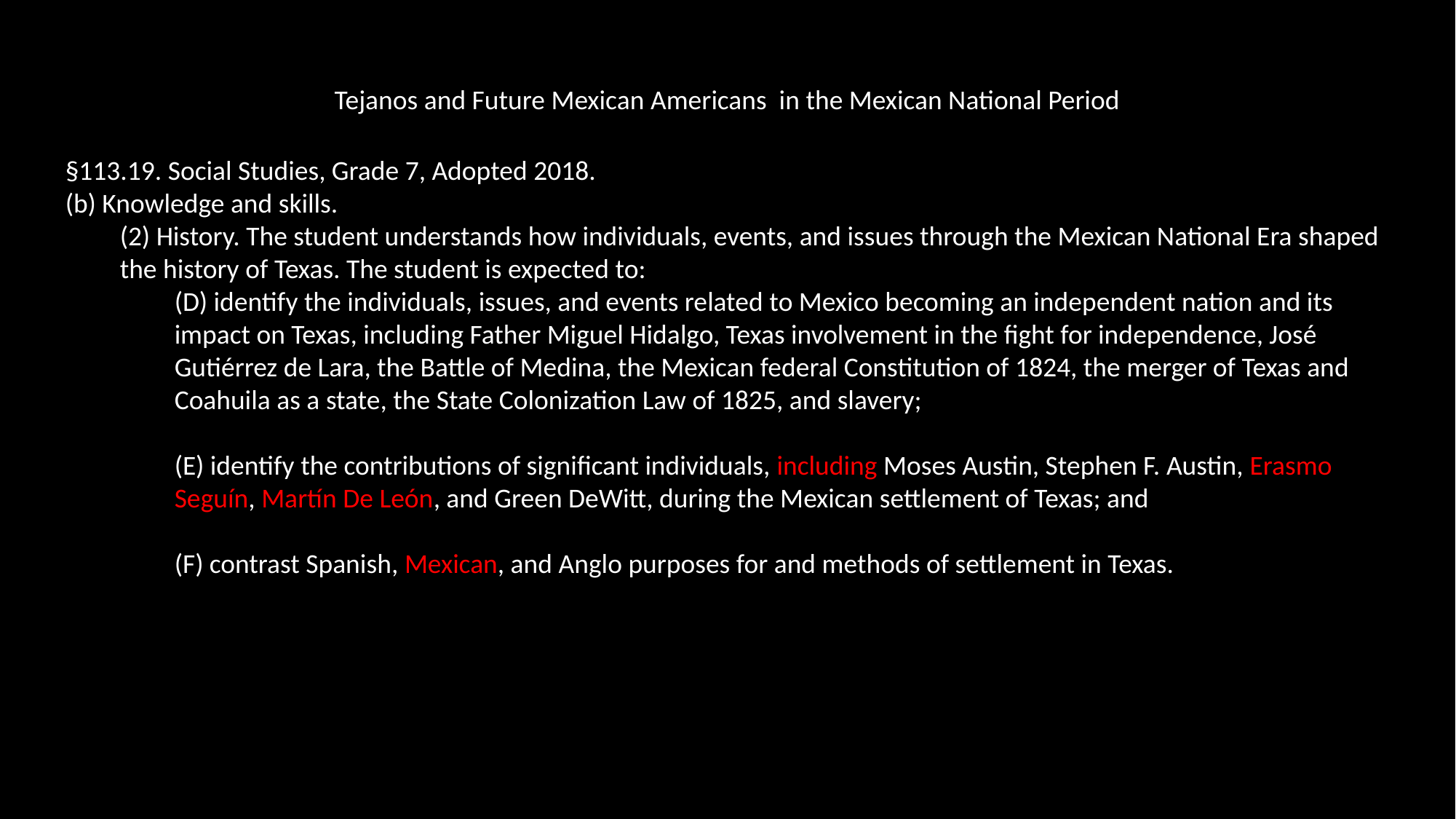

Tejanos and Future Mexican Americans  in the Mexican National Period
§113.19. Social Studies, Grade 7, Adopted 2018.
(b) Knowledge and skills.
(2) History. The student understands how individuals, events, and issues through the Mexican National Era shaped the history of Texas. The student is expected to:
(D) identify the individuals, issues, and events related to Mexico becoming an independent nation and its impact on Texas, including Father Miguel Hidalgo, Texas involvement in the fight for independence, José Gutiérrez de Lara, the Battle of Medina, the Mexican federal Constitution of 1824, the merger of Texas and Coahuila as a state, the State Colonization Law of 1825, and slavery;

(E) identify the contributions of significant individuals, including Moses Austin, Stephen F. Austin, Erasmo Seguín, Martín De León, and Green DeWitt, during the Mexican settlement of Texas; and

(F) contrast Spanish, Mexican, and Anglo purposes for and methods of settlement in Texas.